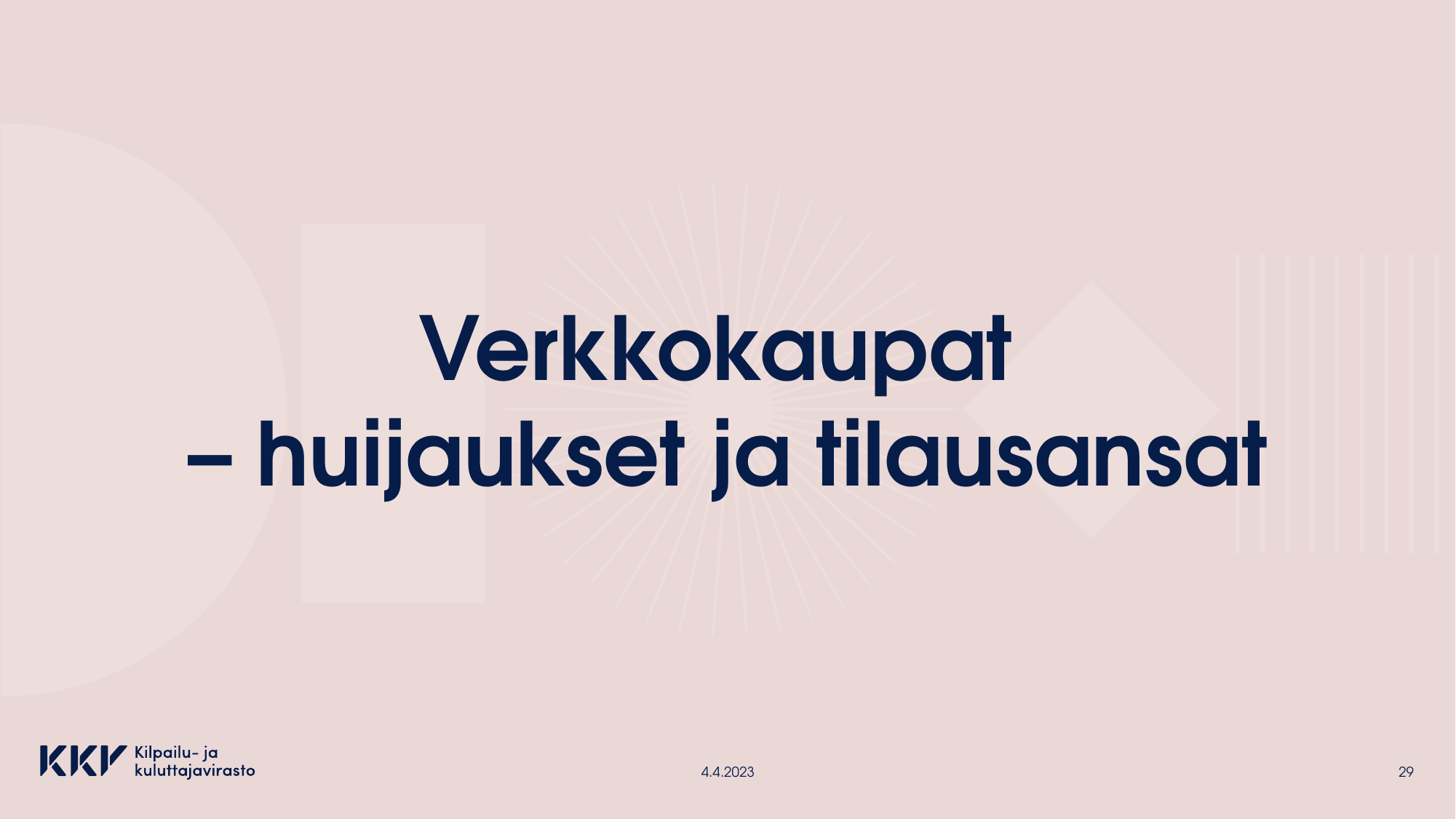

# Verkkokaupat – huijaukset ja tilausansat
4.4.2023
29